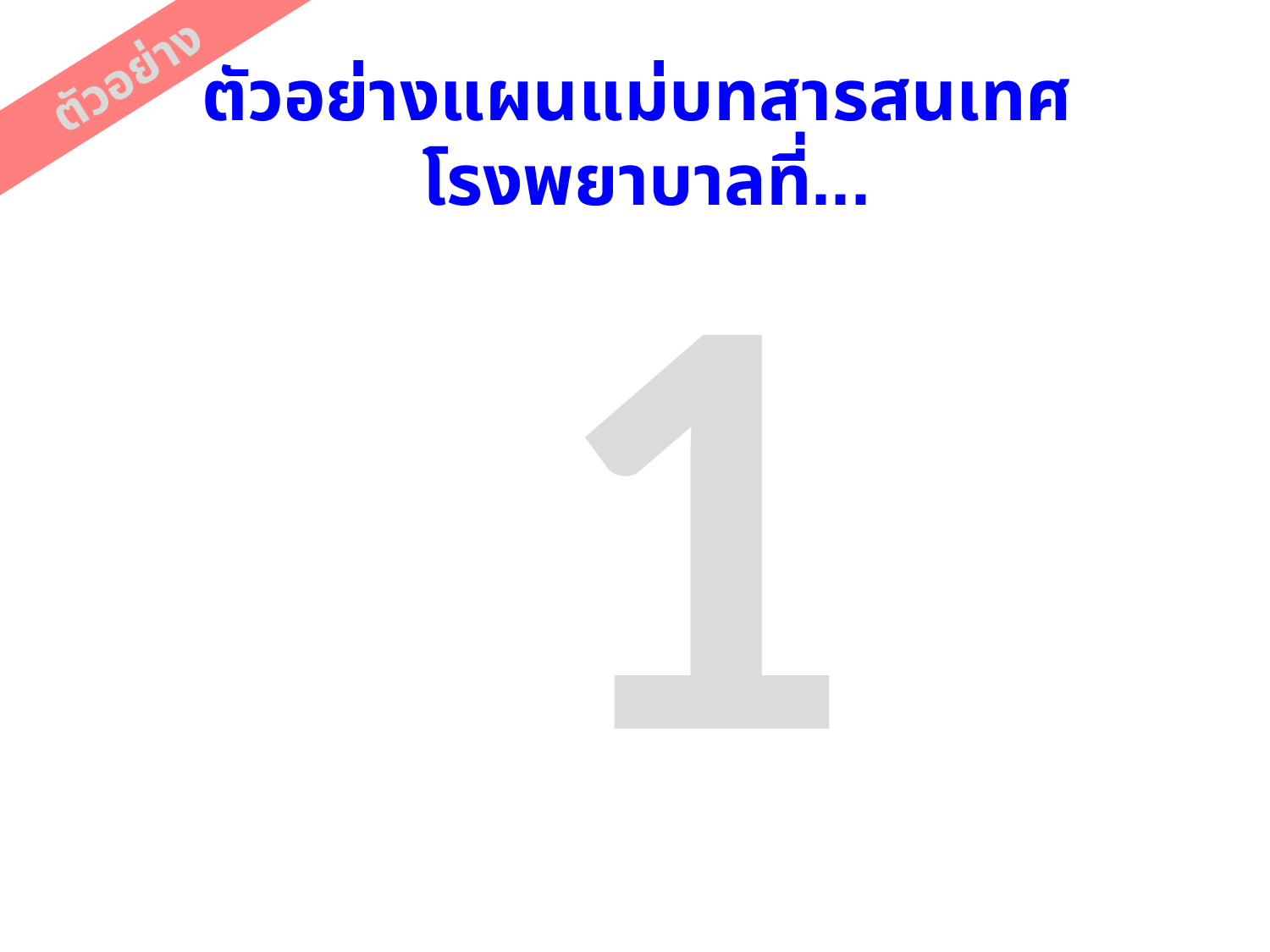

ตัวอย่าง
ตัวอย่างแผนแม่บทสารสนเทศ
โรงพยาบาลที่...
1